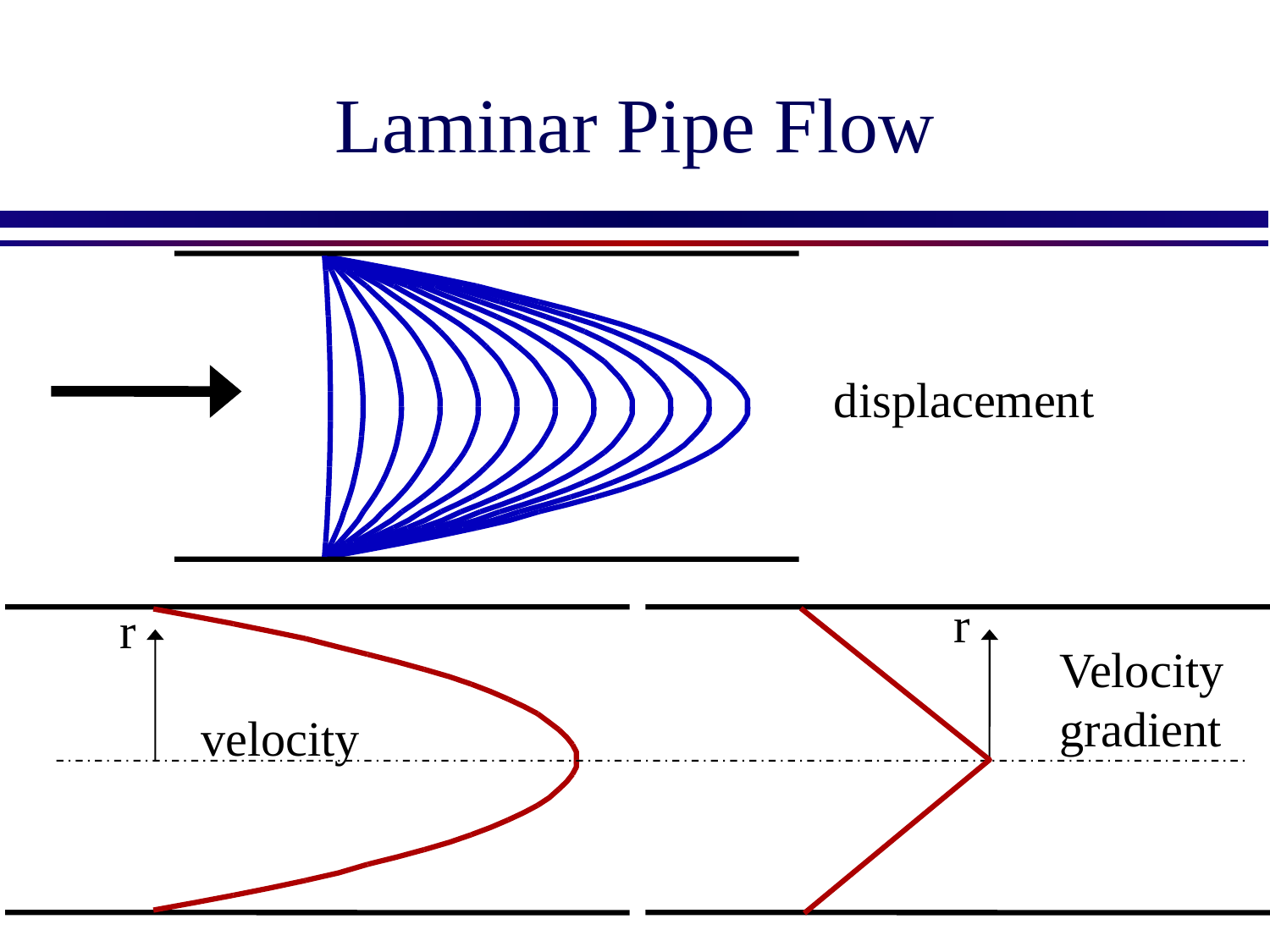

# Laminar Pipe Flow

displacement

r
r

Velocity gradient
velocity